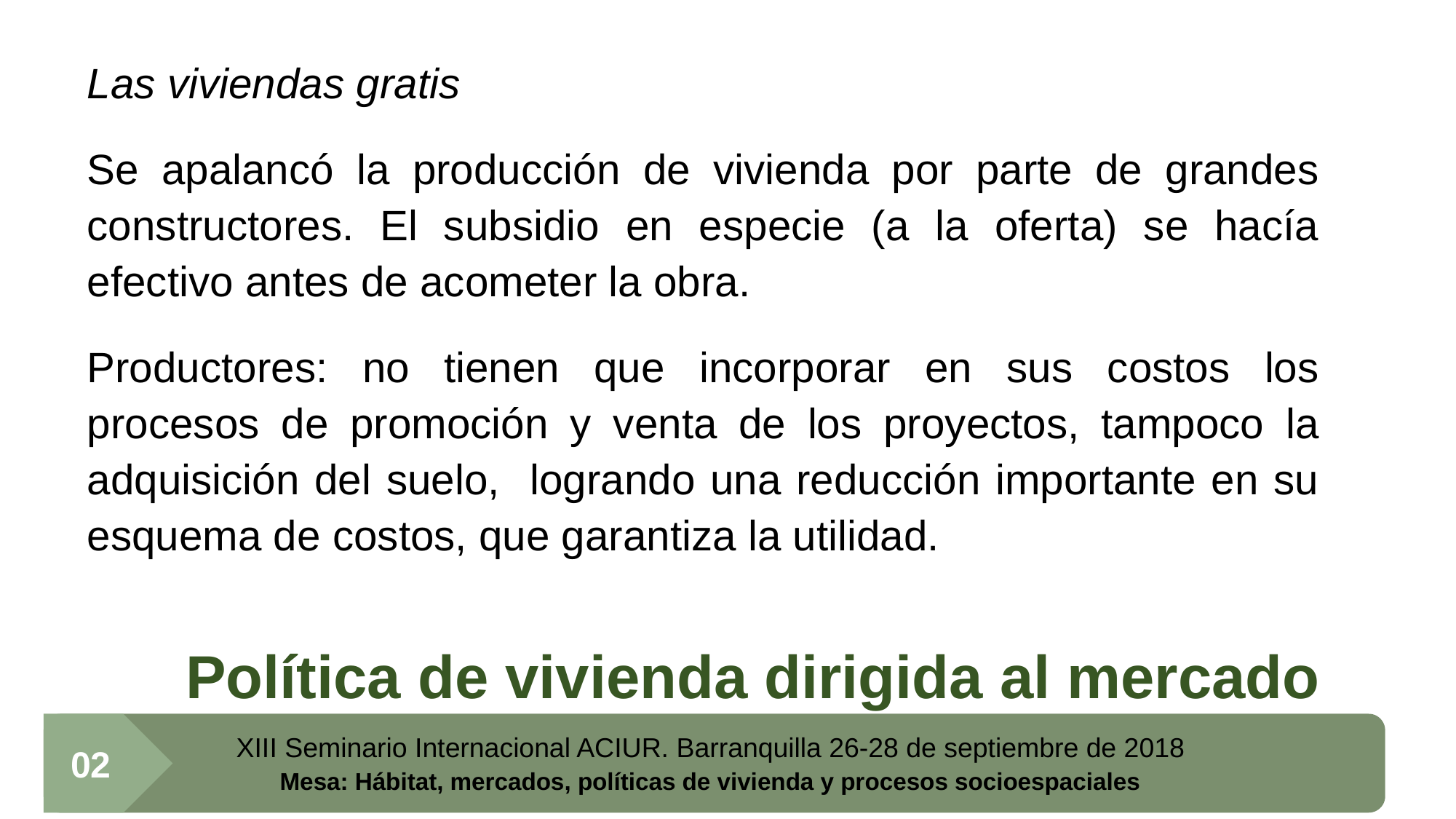

Las viviendas gratis
Se apalancó la producción de vivienda por parte de grandes constructores. El subsidio en especie (a la oferta) se hacía efectivo antes de acometer la obra.
Productores: no tienen que incorporar en sus costos los procesos de promoción y venta de los proyectos, tampoco la adquisición del suelo,  logrando una reducción importante en su esquema de costos, que garantiza la utilidad.

# Política de vivienda dirigida al mercado
02